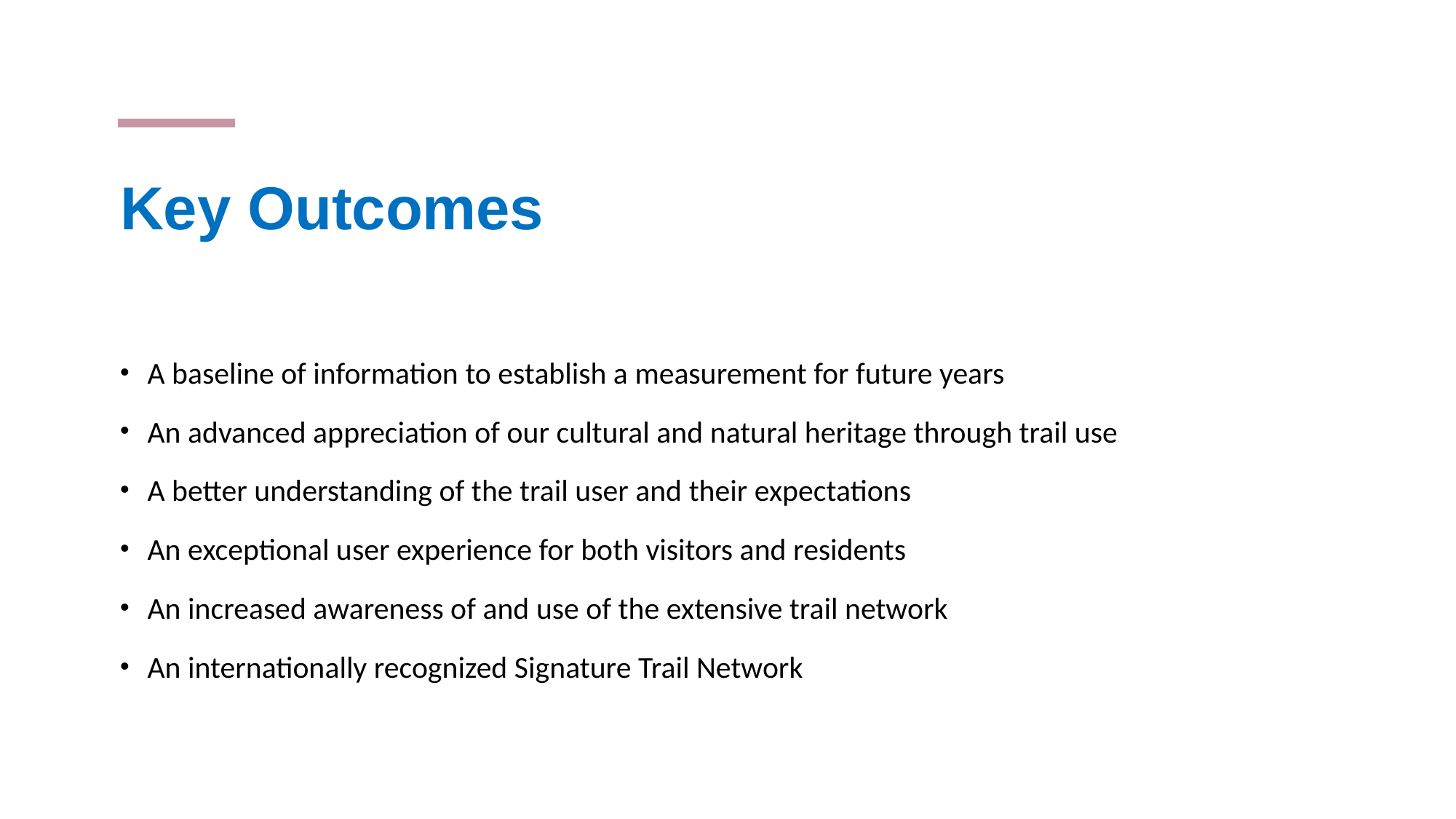

# Key Outcomes
A baseline of information to establish a measurement for future years
An advanced appreciation of our cultural and natural heritage through trail use
A better understanding of the trail user and their expectations
An exceptional user experience for both visitors and residents
An increased awareness of and use of the extensive trail network
An internationally recognized Signature Trail Network